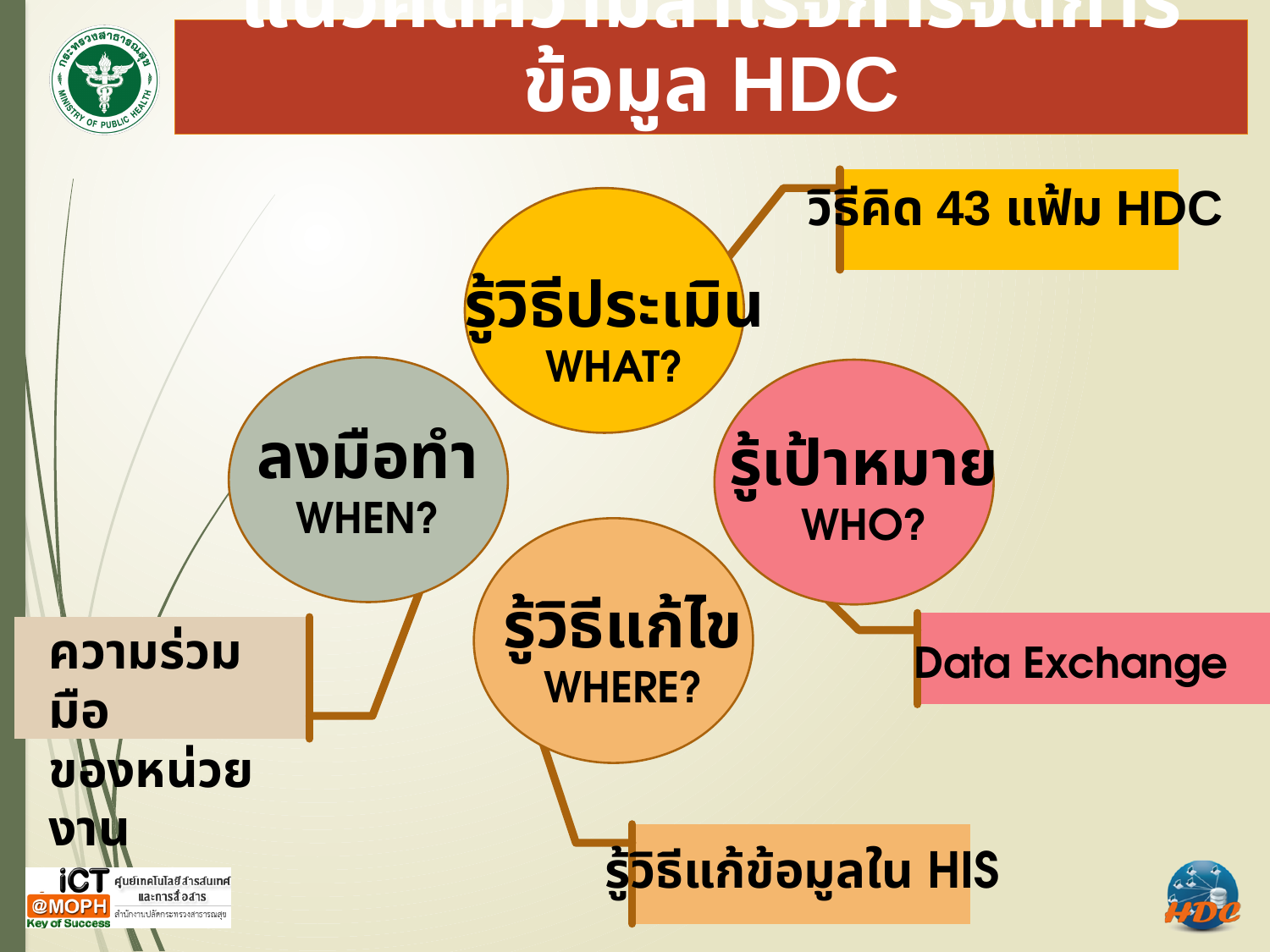

แนวคิดความสำเร็จการจัดการข้อมูล HDC

วิธีคิด 43 แฟ้ม HDC

รู้วิธีประเมิน
WHAT?

ลงมือทำ
WHEN?
รู้เป้าหมาย
WHO?

รู้วิธีแก้ไข
WHERE?

ความร่วมมือ
ของหน่วยงาน

Data Exchange

รู้วิธีแก้ข้อมูลใน HIS